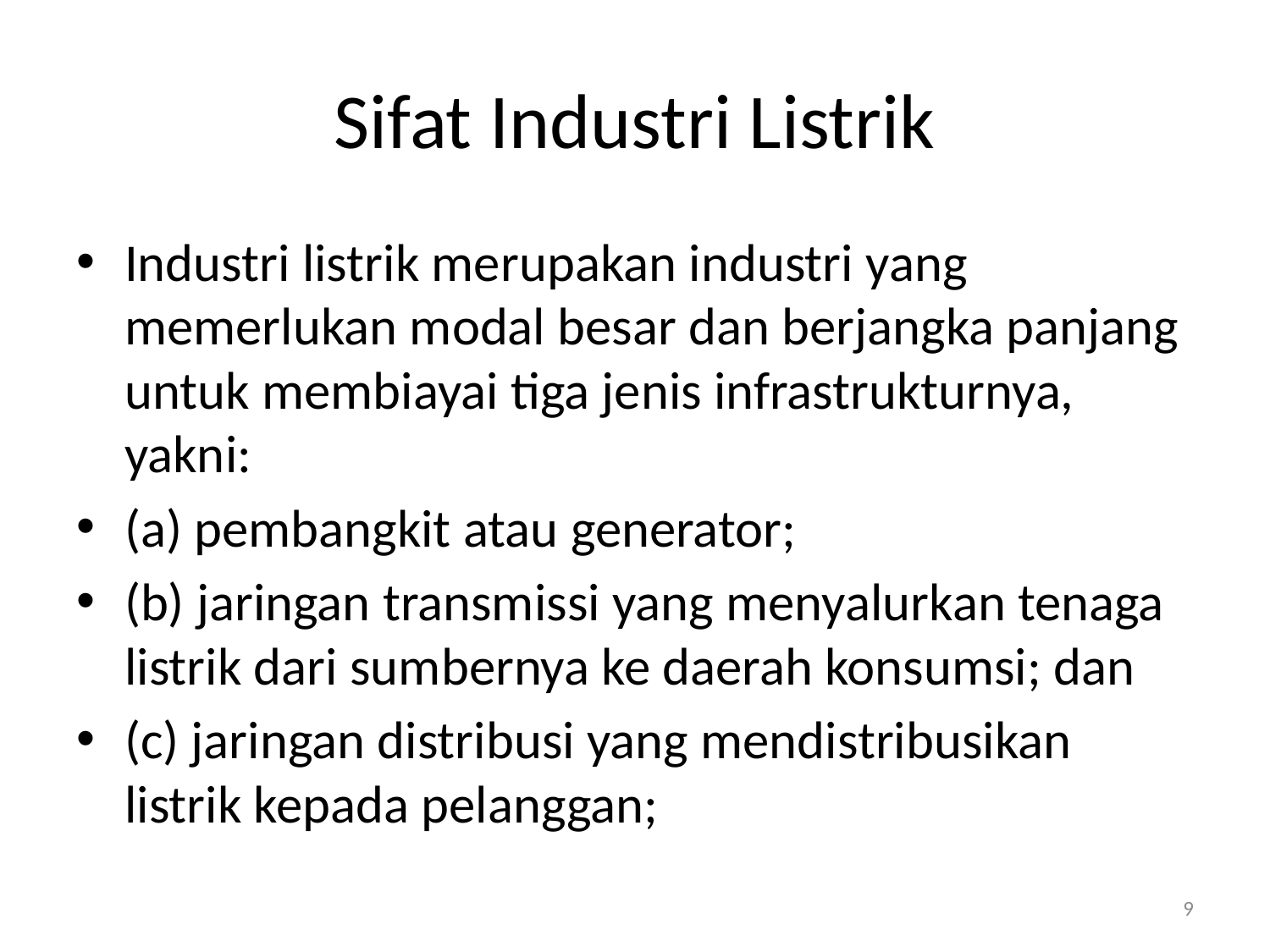

# Sifat Industri Listrik
Industri listrik merupakan industri yang memerlukan modal besar dan berjangka panjang untuk membiayai tiga jenis infrastrukturnya, yakni:
(a) pembangkit atau generator;
(b) jaringan transmissi yang menyalurkan tenaga listrik dari sumbernya ke daerah konsumsi; dan
(c) jaringan distribusi yang mendistribusikan listrik kepada pelanggan;
9